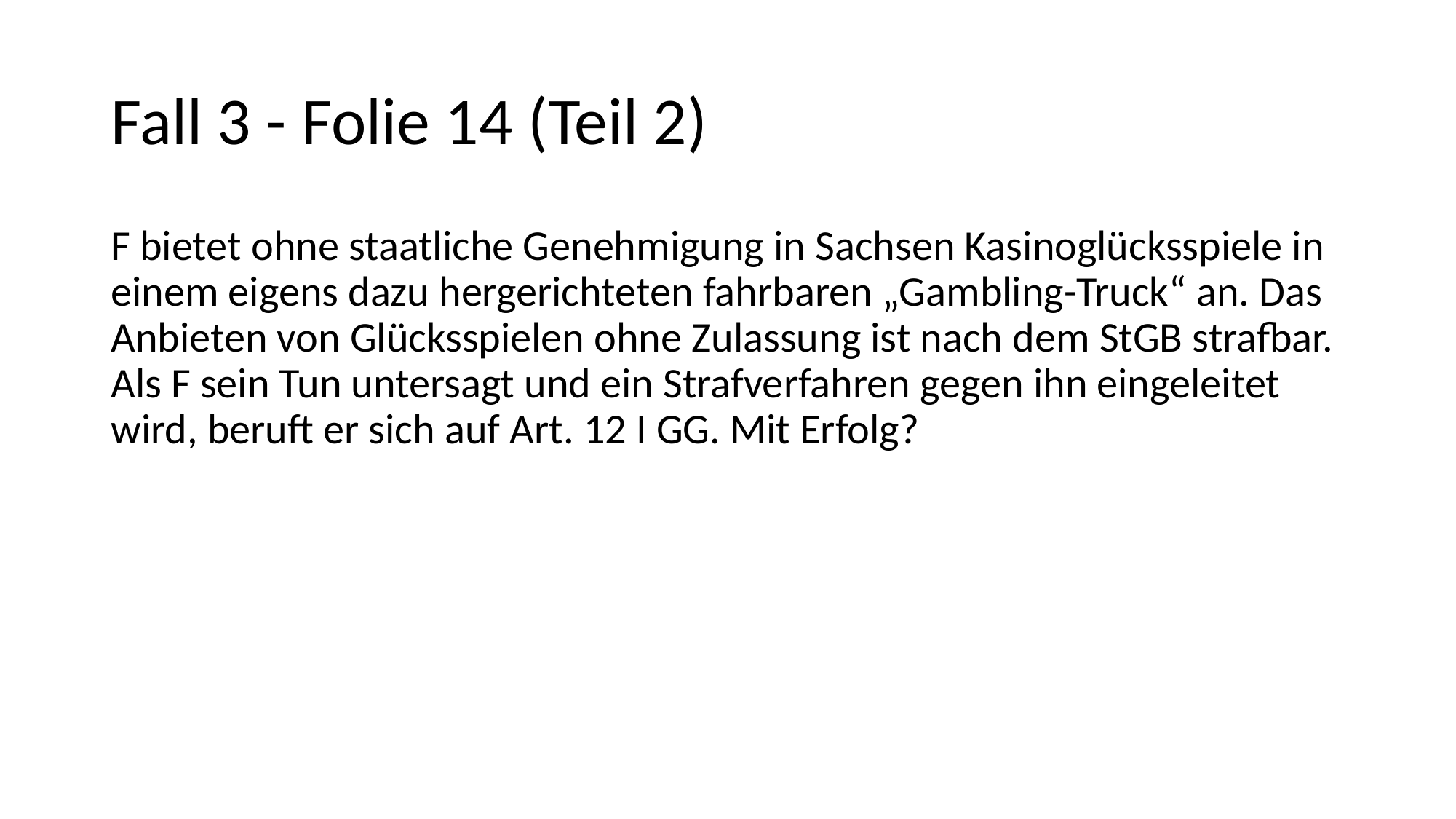

# Fall 3 - Folie 14 (Teil 2)
F bietet ohne staatliche Genehmigung in Sachsen Kasinoglücksspiele in einem eigens dazu hergerichteten fahrbaren „Gambling-Truck“ an. Das Anbieten von Glücksspielen ohne Zulassung ist nach dem StGB strafbar. Als F sein Tun untersagt und ein Strafverfahren gegen ihn eingeleitet wird, beruft er sich auf Art. 12 I GG. Mit Erfolg?